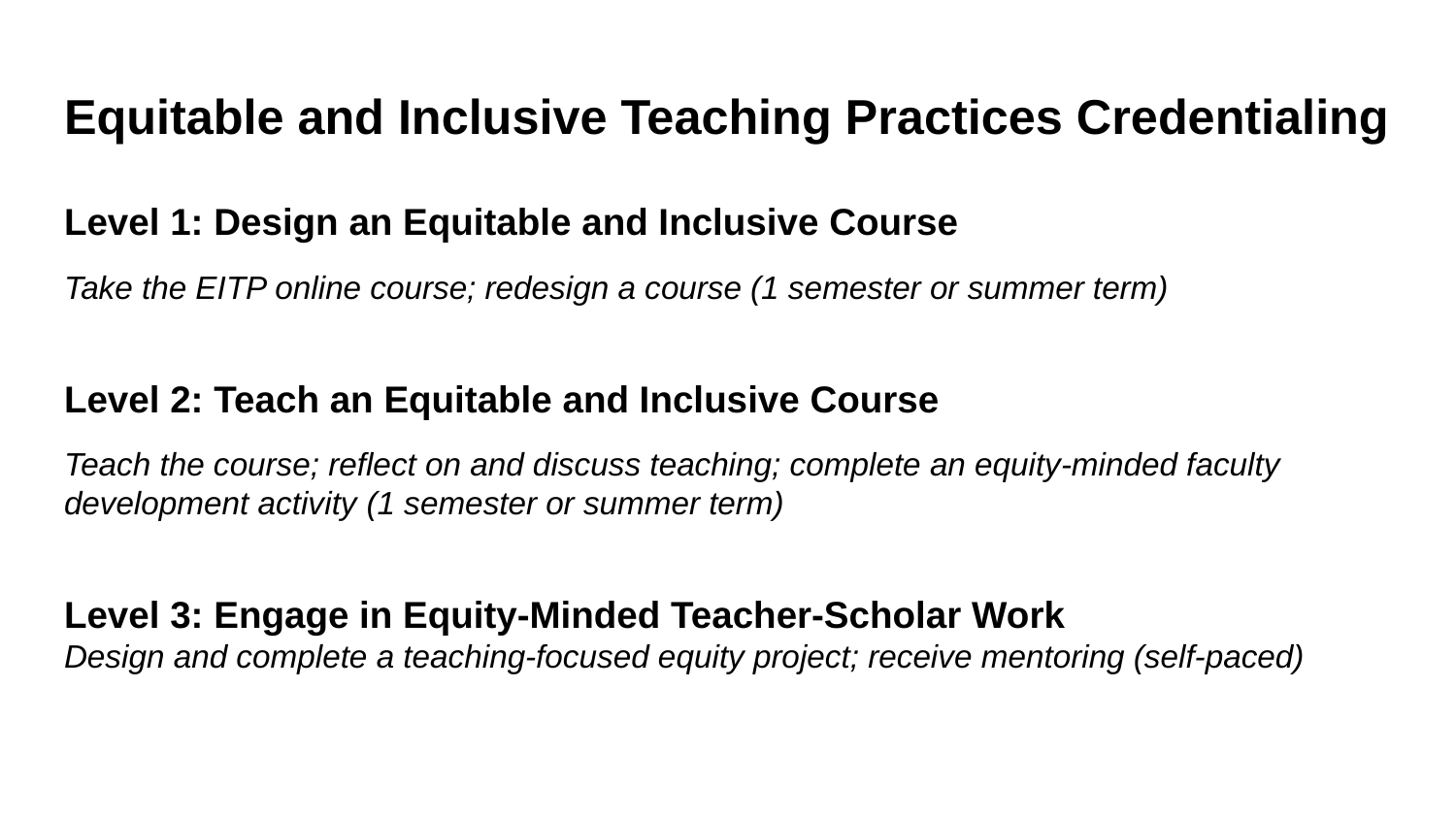

# Equitable and Inclusive Teaching Practices Credentialing
Level 1: Design an Equitable and Inclusive Course
Take the EITP online course; redesign a course (1 semester or summer term)

Level 2: Teach an Equitable and Inclusive Course
Teach the course; reflect on and discuss teaching; complete an equity-minded faculty development activity (1 semester or summer term)

Level 3: Engage in Equity-Minded Teacher-Scholar Work
Design and complete a teaching-focused equity project; receive mentoring (self-paced)